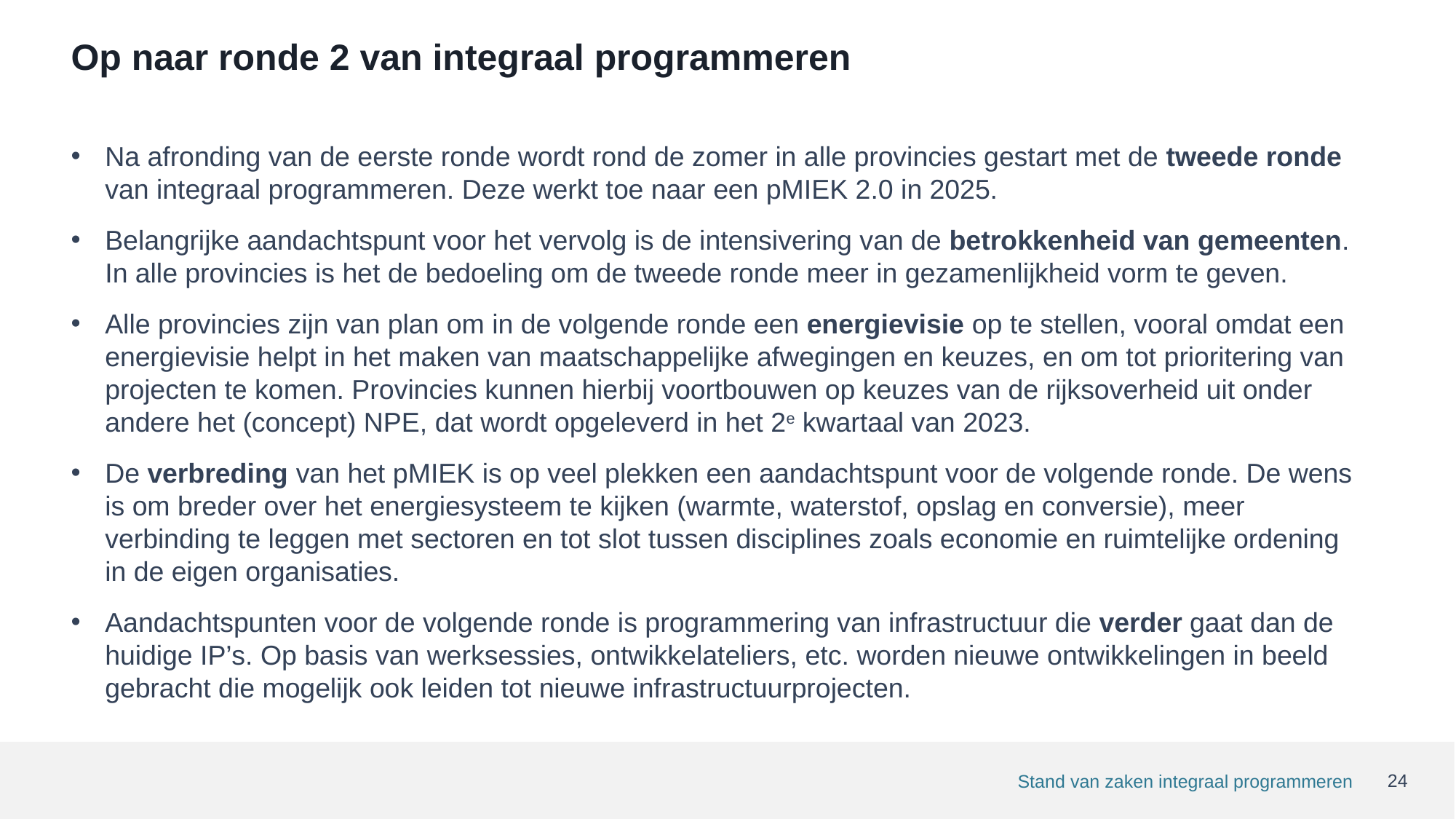

Op naar ronde 2 van integraal programmeren

Na afronding van de eerste ronde wordt rond de zomer in alle provincies gestart met de tweede ronde van integraal programmeren. Deze werkt toe naar een pMIEK 2.0 in 2025.
Belangrijke aandachtspunt voor het vervolg is de intensivering van de betrokkenheid van gemeenten. In alle provincies is het de bedoeling om de tweede ronde meer in gezamenlijkheid vorm te geven.
Alle provincies zijn van plan om in de volgende ronde een energievisie op te stellen, vooral omdat een energievisie helpt in het maken van maatschappelijke afwegingen en keuzes, en om tot prioritering van projecten te komen. Provincies kunnen hierbij voortbouwen op keuzes van de rijksoverheid uit onder andere het (concept) NPE, dat wordt opgeleverd in het 2e kwartaal van 2023.
De verbreding van het pMIEK is op veel plekken een aandachtspunt voor de volgende ronde. De wens is om breder over het energiesysteem te kijken (warmte, waterstof, opslag en conversie), meer verbinding te leggen met sectoren en tot slot tussen disciplines zoals economie en ruimtelijke ordening in de eigen organisaties.
Aandachtspunten voor de volgende ronde is programmering van infrastructuur die verder gaat dan de huidige IP’s. Op basis van werksessies, ontwikkelateliers, etc. worden nieuwe ontwikkelingen in beeld gebracht die mogelijk ook leiden tot nieuwe infrastructuurprojecten.

24
Stand van zaken integraal programmeren